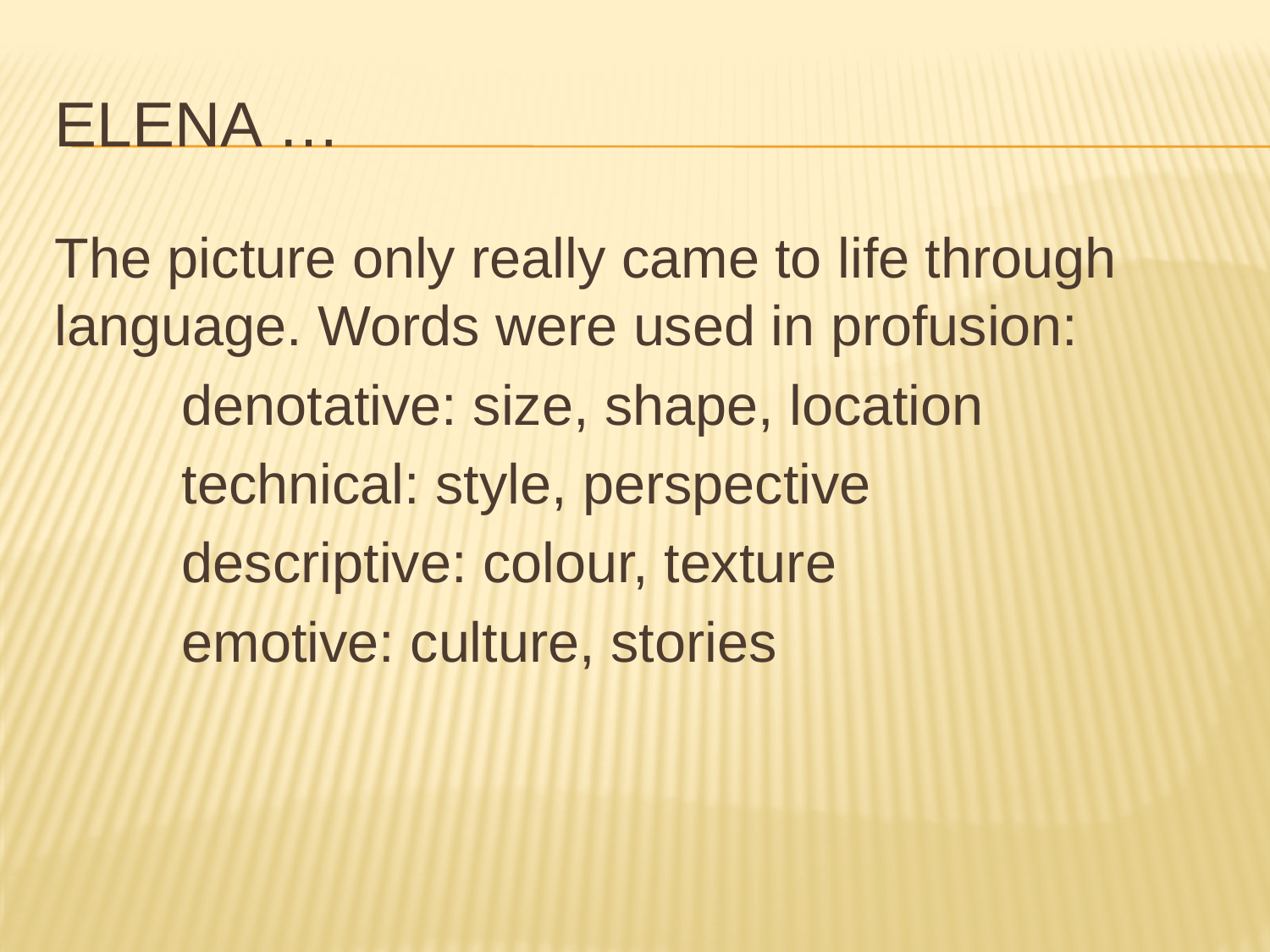

# Elena …
The picture only really came to life through language. Words were used in profusion:
	denotative: size, shape, location
	technical: style, perspective
	descriptive: colour, texture
	emotive: culture, stories